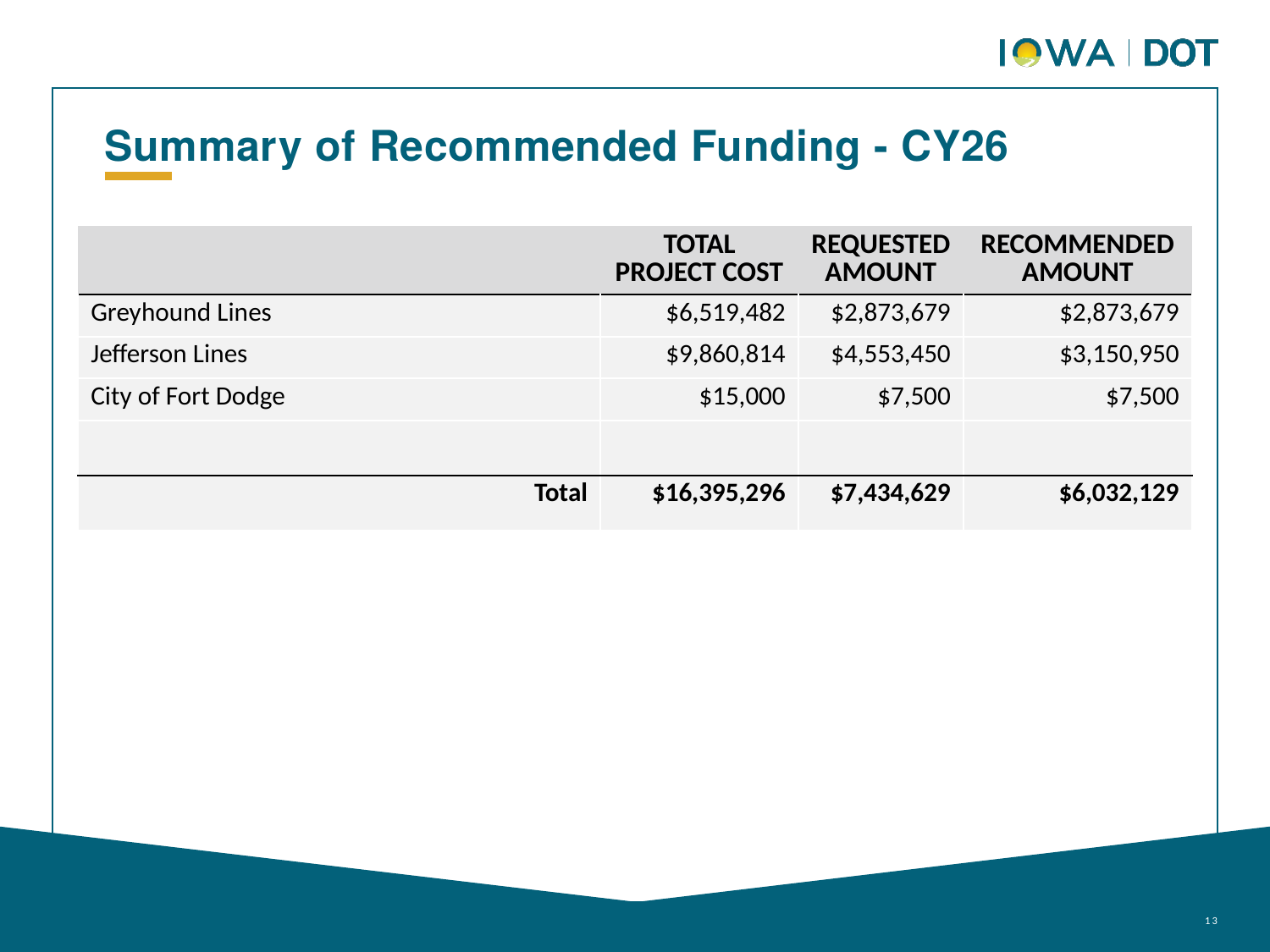

Summary of Recommended Funding - CY26

|  | TOTAL PROJECT COST | REQUESTED AMOUNT | RECOMMENDED AMOUNT |
| --- | --- | --- | --- |
| Greyhound Lines | $6,519,482 | $2,873,679 | $2,873,679 |
| Jefferson Lines | $9,860,814 | $4,553,450 | $3,150,950 |
| City of Fort Dodge | $15,000 | $7,500 | $7,500 |
|  |  |  |  |
| Total | $16,395,296 | $7,434,629 | $6,032,129 |